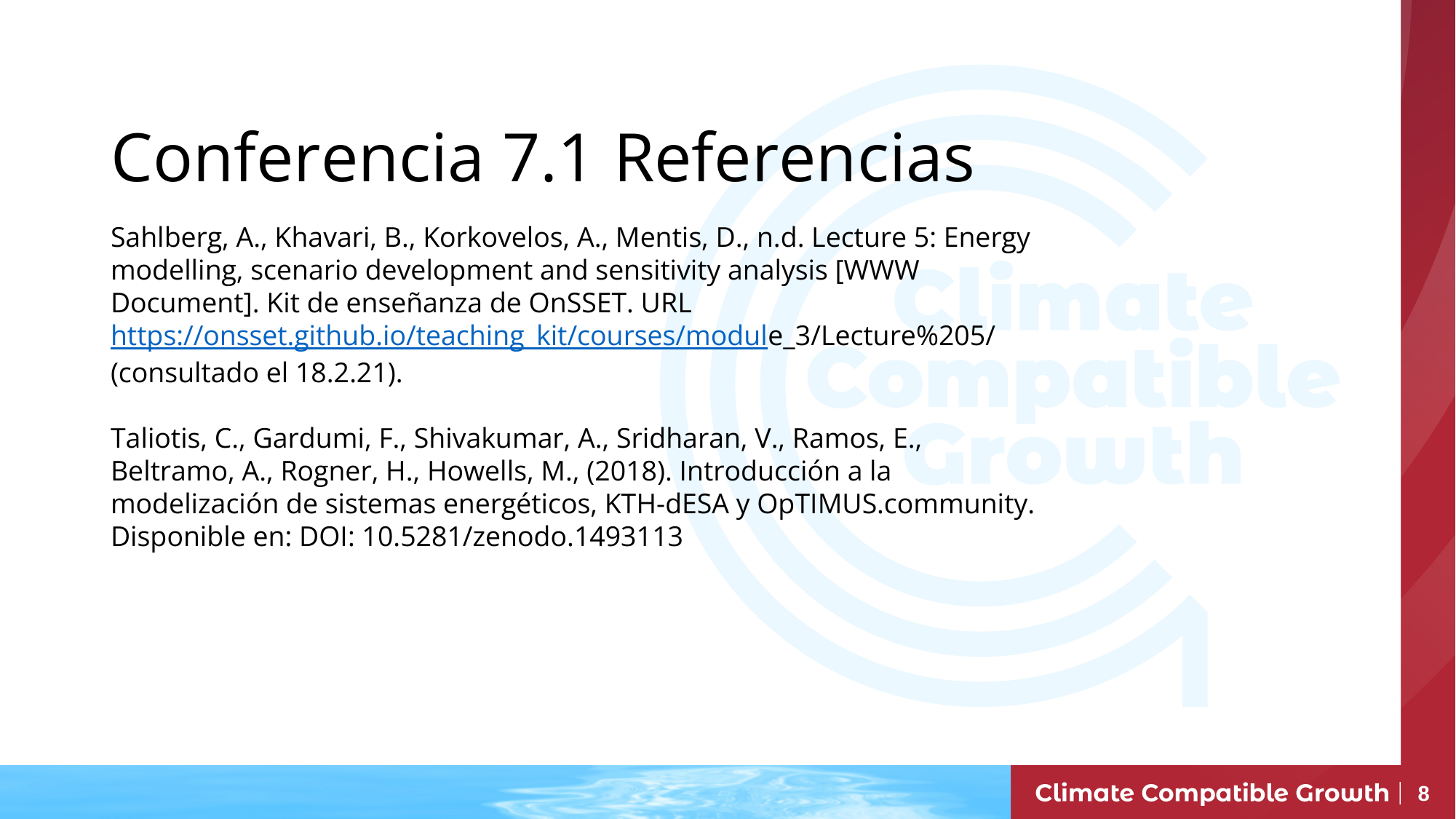

# Conferencia 7.1 Referencias
Sahlberg, A., Khavari, B., Korkovelos, A., Mentis, D., n.d. Lecture 5: Energy modelling, scenario development and sensitivity analysis [WWW Document]. Kit de enseñanza de OnSSET. URL https://onsset.github.io/teaching_kit/courses/module_3/Lecture%205/ (consultado el 18.2.21).

Taliotis, C., Gardumi, F., Shivakumar, A., Sridharan, V., Ramos, E., Beltramo, A., Rogner, H., Howells, M., (2018). Introducción a la modelización de sistemas energéticos, KTH-dESA y OpTIMUS.community. Disponible en: DOI: 10.5281/zenodo.1493113